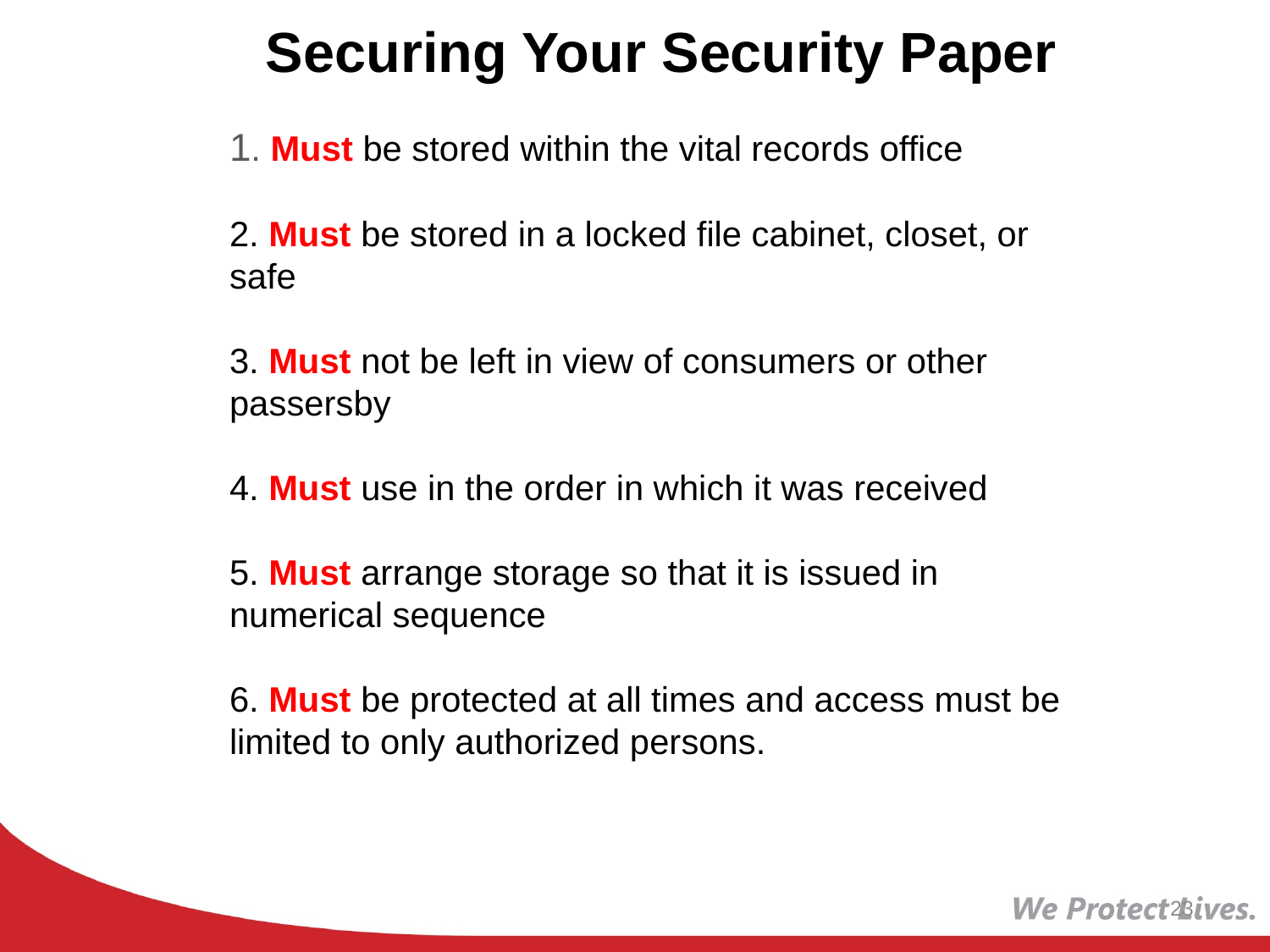

Securing Your Security Paper
1. Must be stored within the vital records office

2. Must be stored in a locked file cabinet, closet, or safe

3. Must not be left in view of consumers or other passersby

4. Must use in the order in which it was received

5. Must arrange storage so that it is issued in numerical sequence

6. Must be protected at all times and access must be limited to only authorized persons.
23